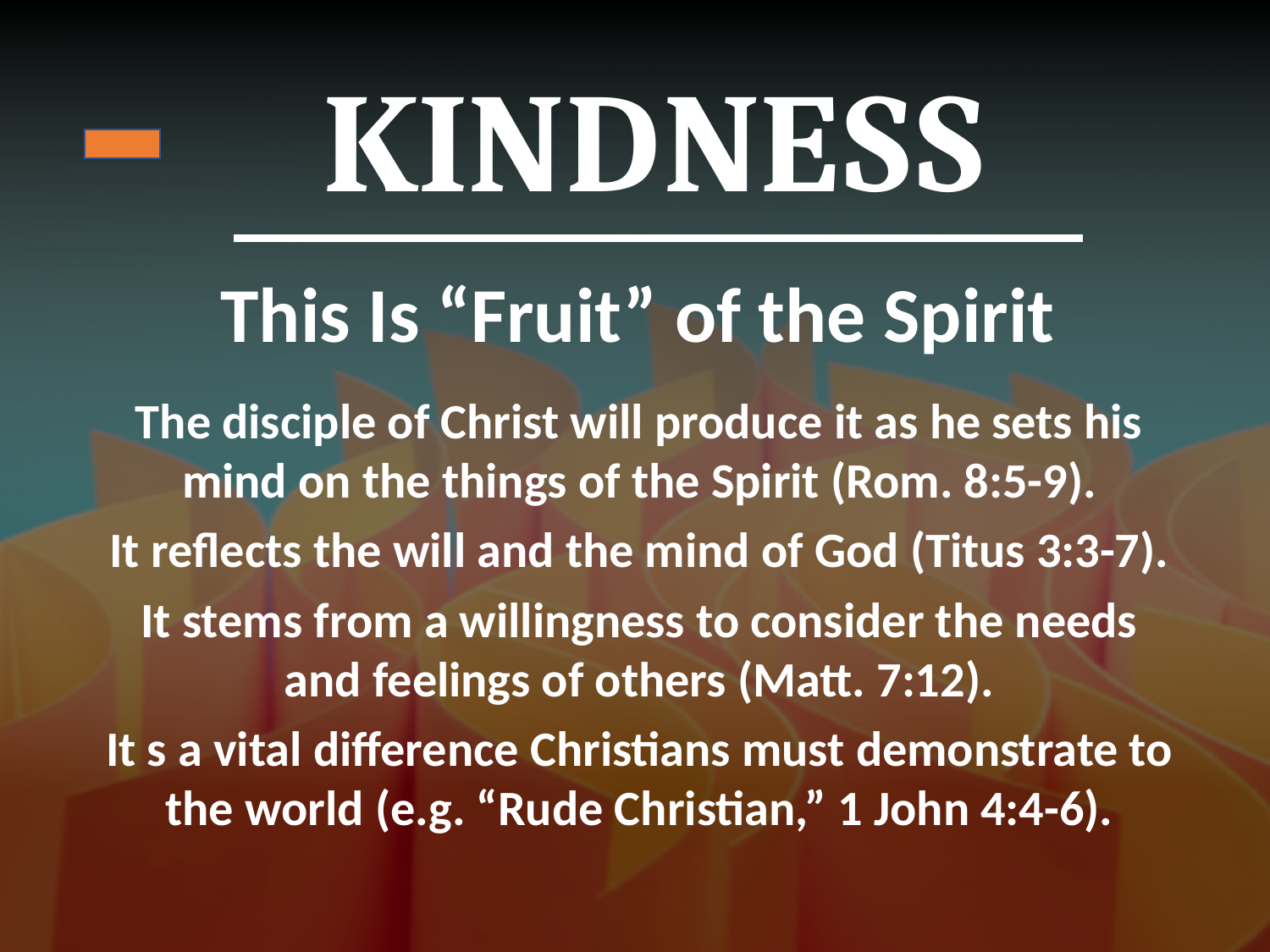

Kindness

This Is “Fruit” of the Spirit
The disciple of Christ will produce it as he sets his mind on the things of the Spirit (Rom. 8:5-9).
It reflects the will and the mind of God (Titus 3:3-7).
It stems from a willingness to consider the needs and feelings of others (Matt. 7:12).
It s a vital difference Christians must demonstrate to the world (e.g. “Rude Christian,” 1 John 4:4-6).